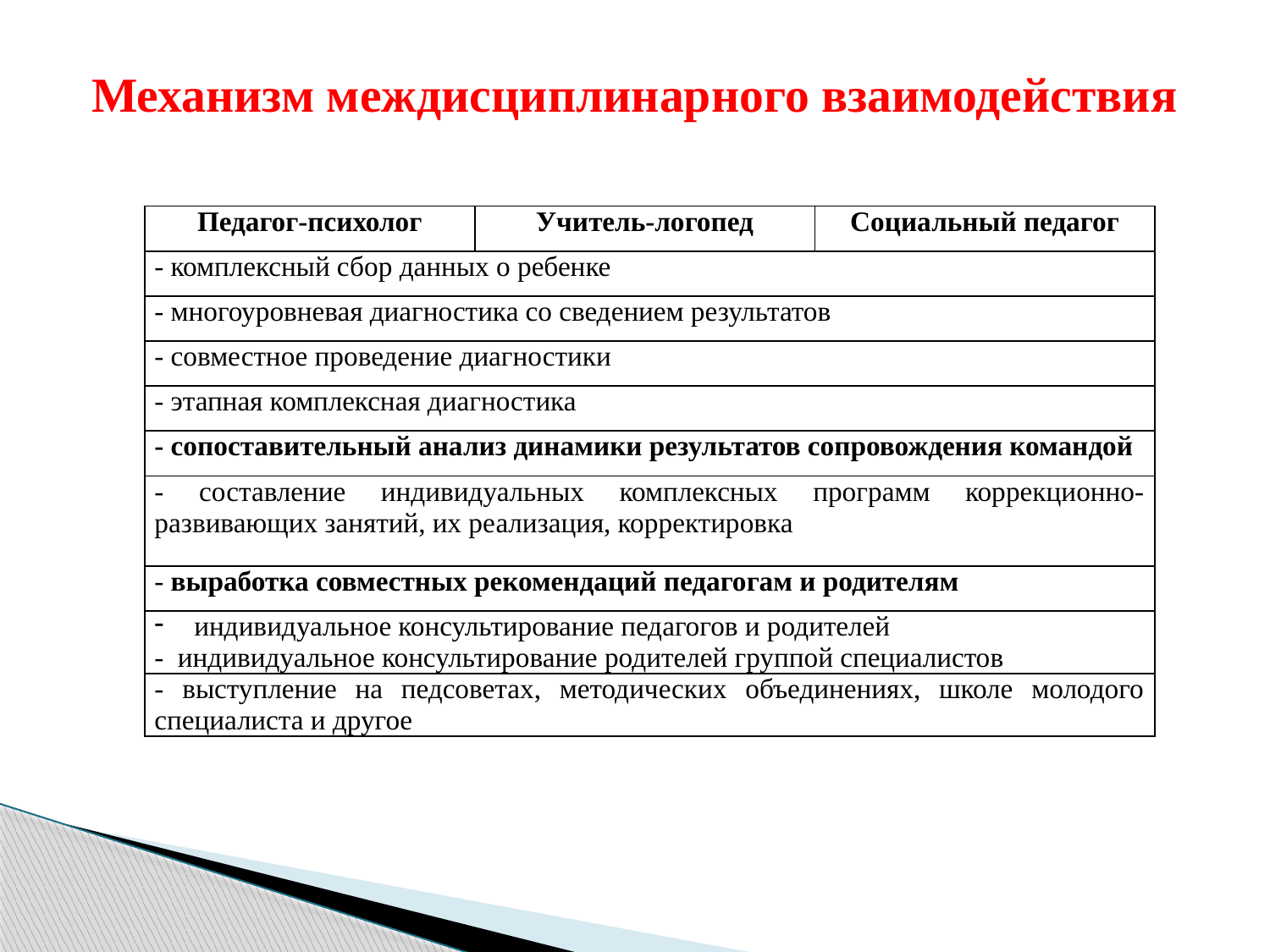

# Механизм междисциплинарного взаимодействия
| Педагог-психолог | Учитель-логопед | Социальный педагог |
| --- | --- | --- |
| - комплексный сбор данных о ребенке |  |  |
| - многоуровневая диагностика со сведением результатов |  |  |
| - совместное проведение диагностики |  |  |
| - этапная комплексная диагностика |  |  |
| - сопоставительный анализ динамики результатов сопровождения командой |  |  |
| - составление индивидуальных комплексных программ коррекционно-развивающих занятий, их реализация, корректировка |  |  |
| - выработка совместных рекомендаций педагогам и родителям |  |  |
| индивидуальное консультирование педагогов и родителей - индивидуальное консультирование родителей группой специалистов |  |  |
| - выступление на педсоветах, методических объединениях, школе молодого специалиста и другое |  |  |